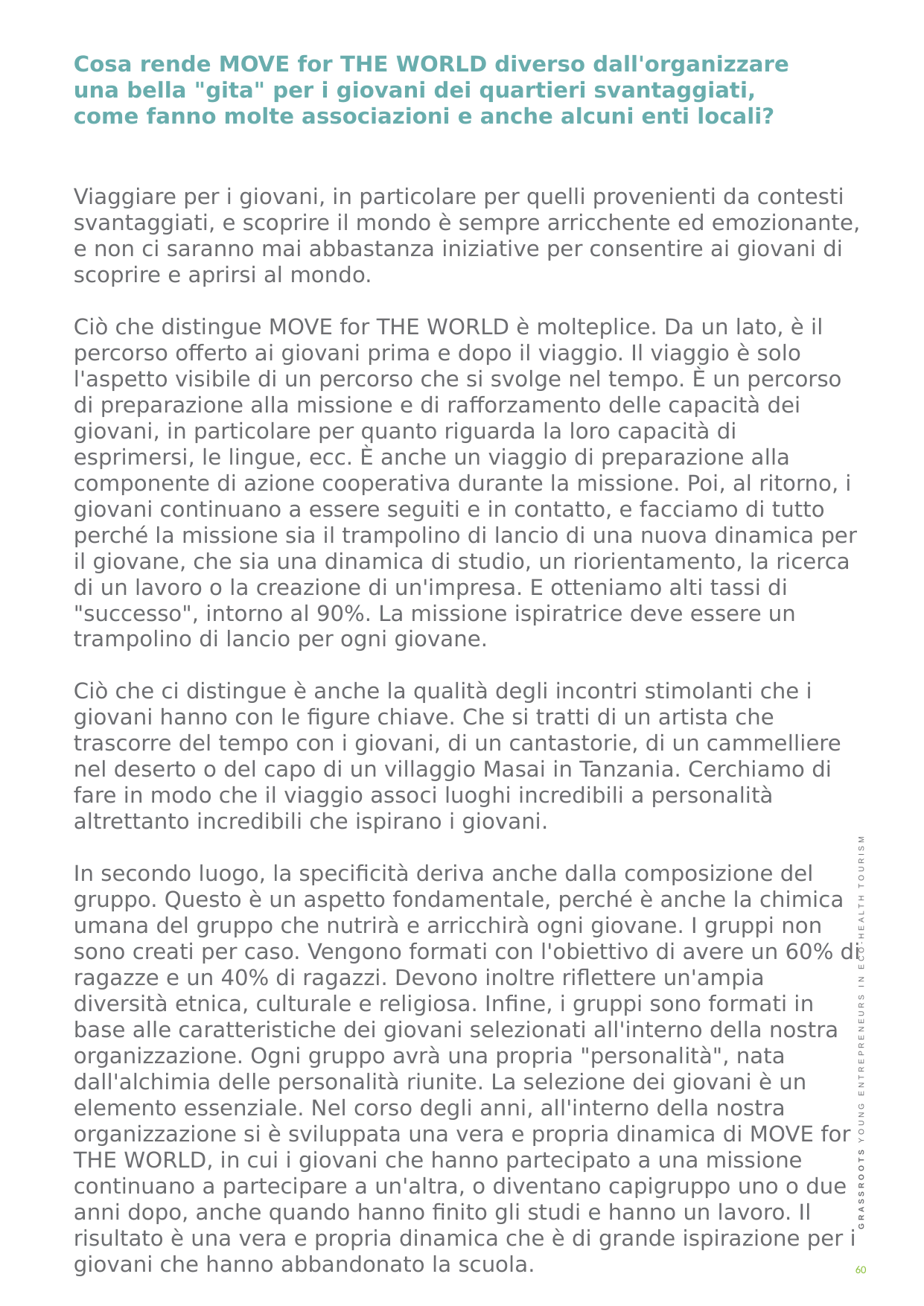

Cosa rende MOVE for THE WORLD diverso dall'organizzare una bella "gita" per i giovani dei quartieri svantaggiati, come fanno molte associazioni e anche alcuni enti locali?

Viaggiare per i giovani, in particolare per quelli provenienti da contesti svantaggiati, e scoprire il mondo è sempre arricchente ed emozionante, e non ci saranno mai abbastanza iniziative per consentire ai giovani di scoprire e aprirsi al mondo.

Ciò che distingue MOVE for THE WORLD è molteplice. Da un lato, è il percorso offerto ai giovani prima e dopo il viaggio. Il viaggio è solo l'aspetto visibile di un percorso che si svolge nel tempo. È un percorso di preparazione alla missione e di rafforzamento delle capacità dei giovani, in particolare per quanto riguarda la loro capacità di esprimersi, le lingue, ecc. È anche un viaggio di preparazione alla componente di azione cooperativa durante la missione. Poi, al ritorno, i giovani continuano a essere seguiti e in contatto, e facciamo di tutto perché la missione sia il trampolino di lancio di una nuova dinamica per il giovane, che sia una dinamica di studio, un riorientamento, la ricerca di un lavoro o la creazione di un'impresa. E otteniamo alti tassi di "successo", intorno al 90%. La missione ispiratrice deve essere un trampolino di lancio per ogni giovane.

Ciò che ci distingue è anche la qualità degli incontri stimolanti che i giovani hanno con le figure chiave. Che si tratti di un artista che trascorre del tempo con i giovani, di un cantastorie, di un cammelliere nel deserto o del capo di un villaggio Masai in Tanzania. Cerchiamo di fare in modo che il viaggio associ luoghi incredibili a personalità altrettanto incredibili che ispirano i giovani.

In secondo luogo, la specificità deriva anche dalla composizione del gruppo. Questo è un aspetto fondamentale, perché è anche la chimica umana del gruppo che nutrirà e arricchirà ogni giovane. I gruppi non sono creati per caso. Vengono formati con l'obiettivo di avere un 60% di ragazze e un 40% di ragazzi. Devono inoltre riflettere un'ampia diversità etnica, culturale e religiosa. Infine, i gruppi sono formati in base alle caratteristiche dei giovani selezionati all'interno della nostra organizzazione. Ogni gruppo avrà una propria "personalità", nata dall'alchimia delle personalità riunite. La selezione dei giovani è un elemento essenziale. Nel corso degli anni, all'interno della nostra organizzazione si è sviluppata una vera e propria dinamica di MOVE for THE WORLD, in cui i giovani che hanno partecipato a una missione continuano a partecipare a un'altra, o diventano capigruppo uno o due anni dopo, anche quando hanno finito gli studi e hanno un lavoro. Il risultato è una vera e propria dinamica che è di grande ispirazione per i giovani che hanno abbandonato la scuola.

60